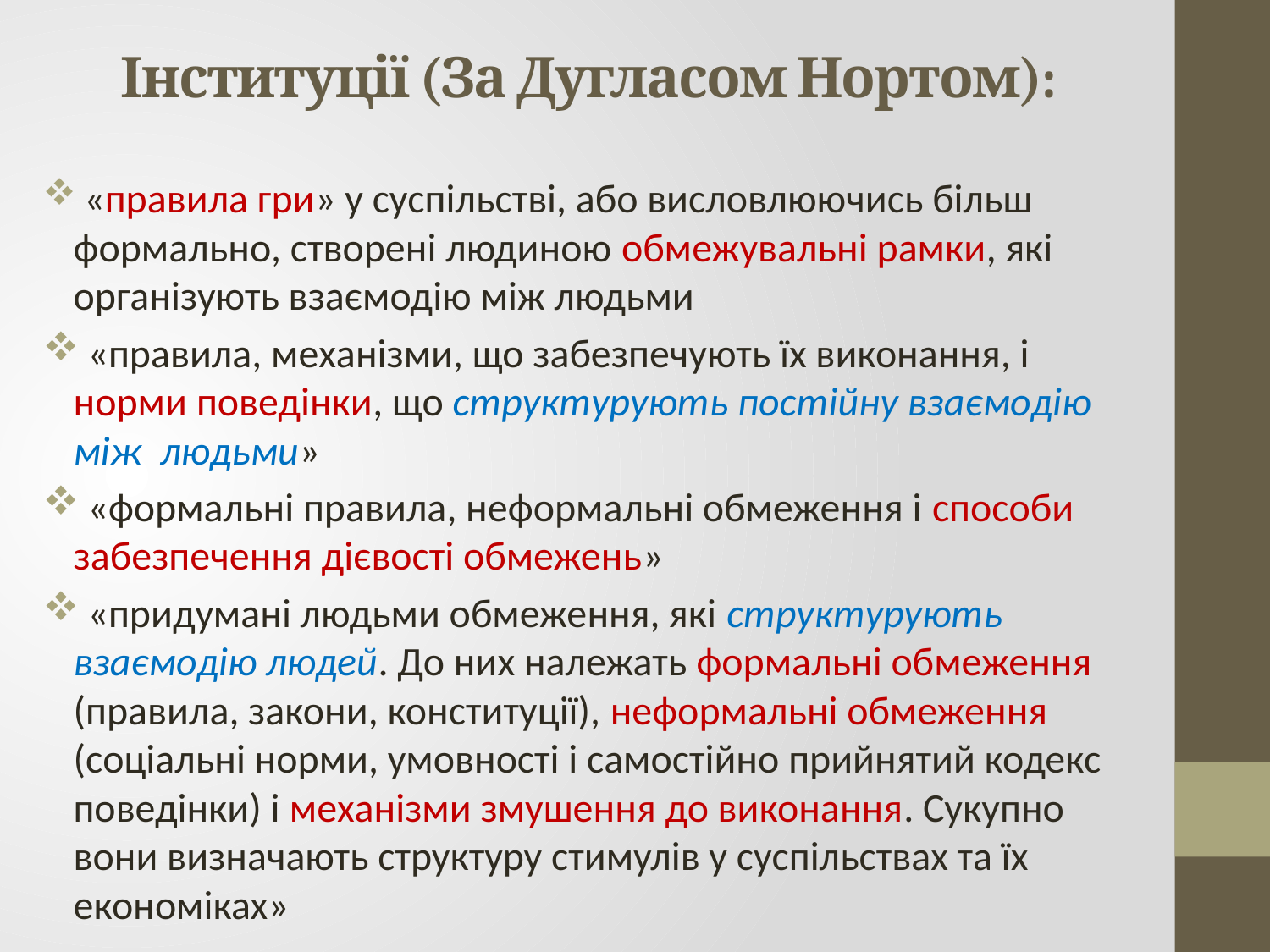

# Інституції (За Дугласом Нортом):
 «правила гри» у суспільстві, або висловлюючись більш формально, створені людиною обмежувальні рамки, які організують взаємодію між людьми
 «правила, механізми, що забезпечують їх виконання, і норми поведінки, що структурують постійну взаємодію між  людьми»
 «формальні правила, неформальні обмеження і способи забезпечення дієвості обмежень»
 «придумані людьми обмеження, які структурують взаємодію людей. До них належать формальні обмеження (правила, закони, конституції), неформальні обмеження (соціальні норми, умовності і самостійно прийнятий кодекс поведінки) і механізми змушення до виконання. Сукупно вони визначають структуру стимулів у суспільствах та їх економіках»